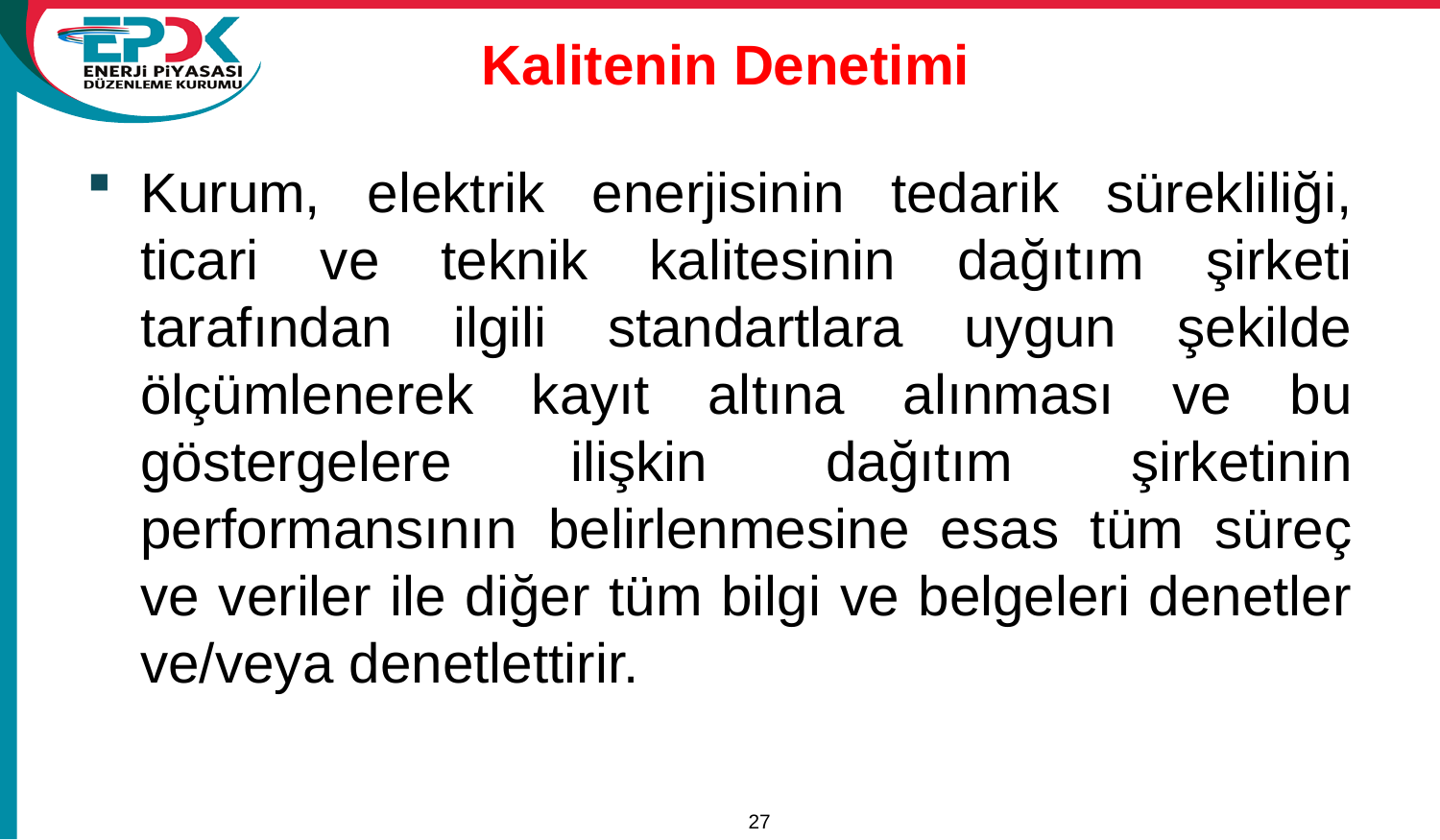

# Kalitenin Denetimi
Kurum, elektrik enerjisinin tedarik sürekliliği, ticari ve teknik kalitesinin dağıtım şirketi tarafından ilgili standartlara uygun şekilde ölçümlenerek kayıt altına alınması ve bu göstergelere ilişkin dağıtım şirketinin performansının belirlenmesine esas tüm süreç ve veriler ile diğer tüm bilgi ve belgeleri denetler ve/veya denetlettirir.
27
15/11/2011